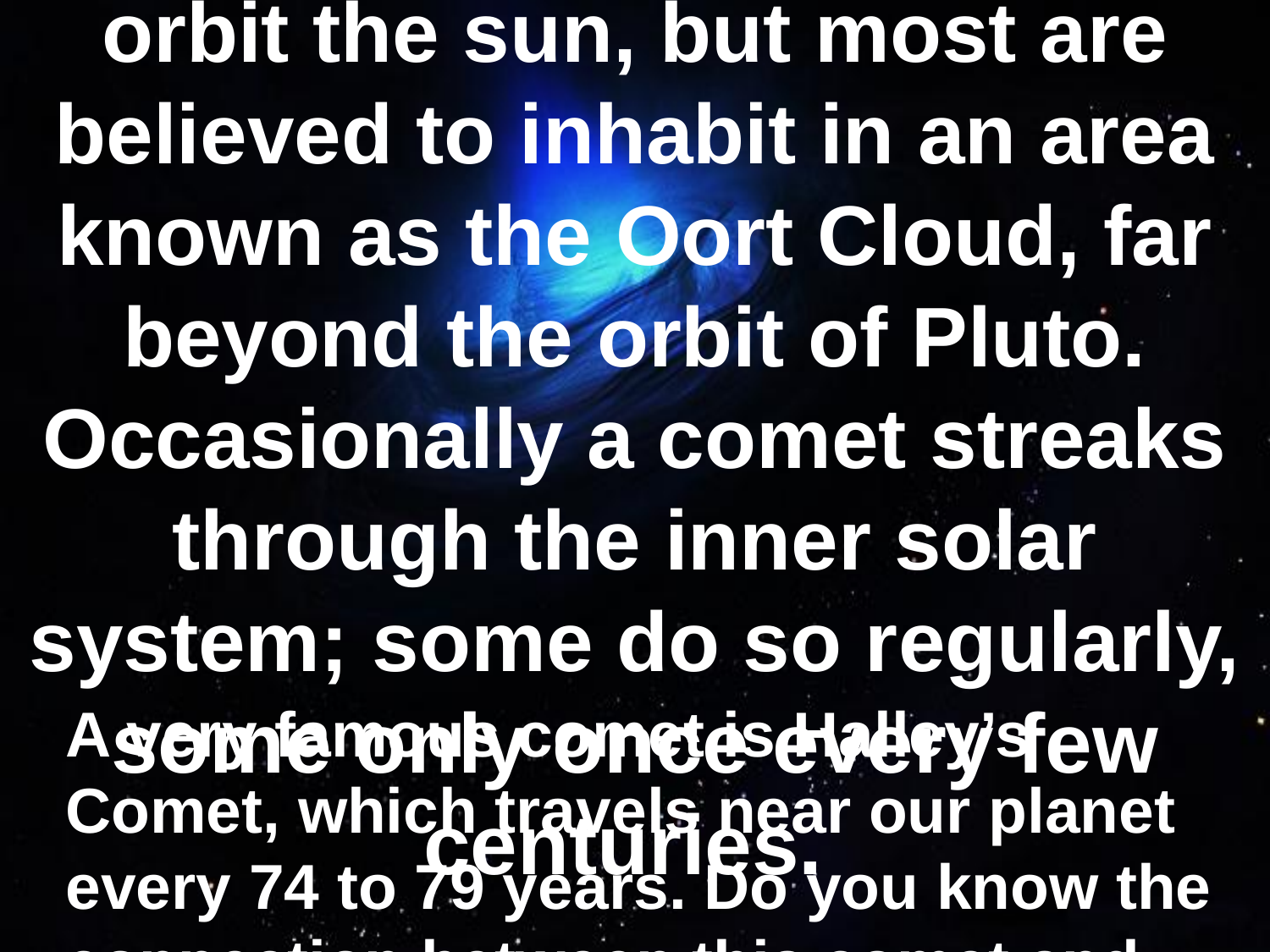

# A comet is an icy body that releases gas or dust. Comets orbit the sun, but most are believed to inhabit in an area known as the Oort Cloud, far beyond the orbit of Pluto. Occasionally a comet streaks through the inner solar system; some do so regularly, some only once every few centuries.
A very famous comet is Halley’s Comet, which travels near our planet every 74 to 79 years. Do you know the connection between this comet and Mark Twain’s life?